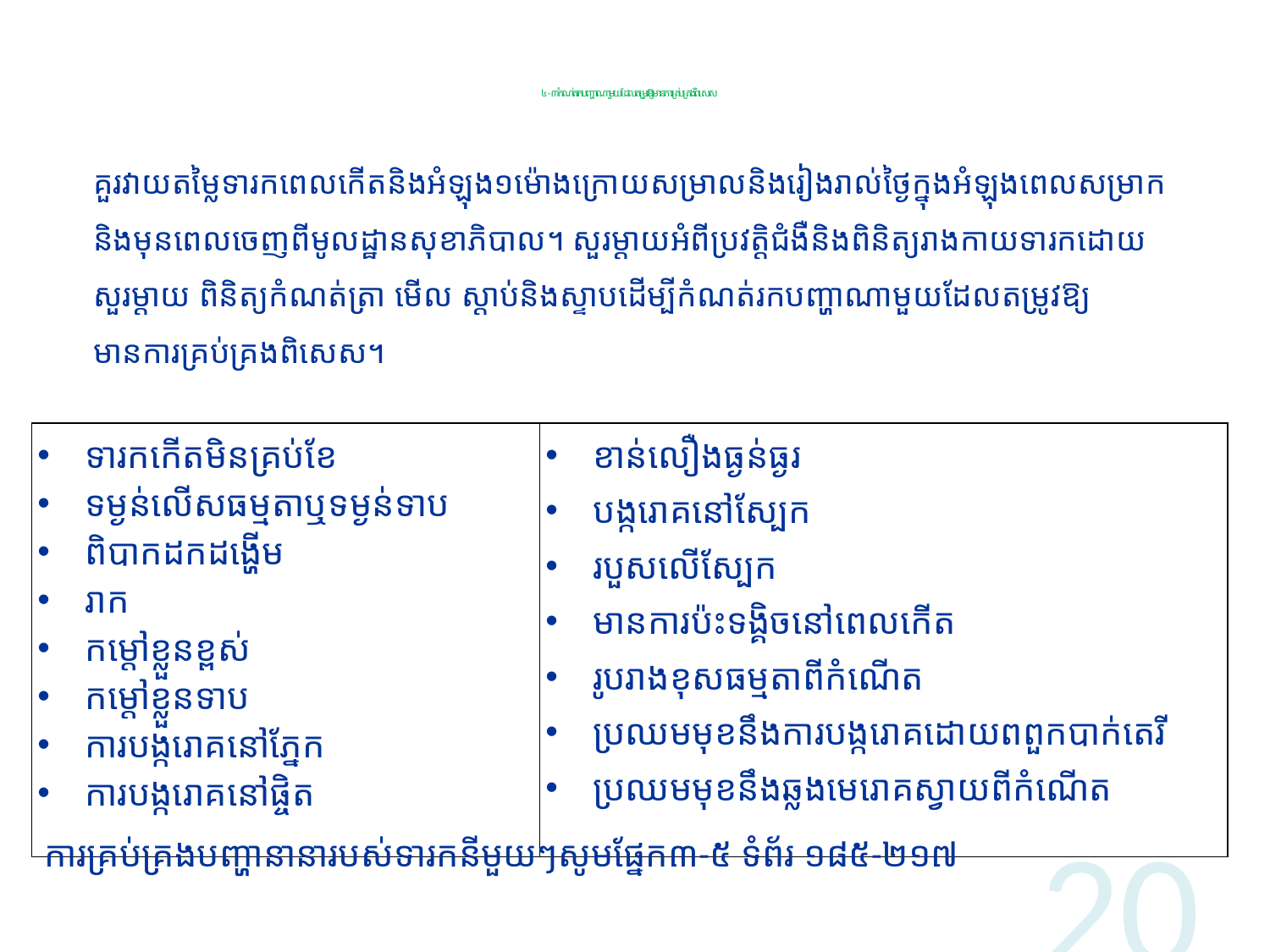

# ៤-៣ កំណត់រកបញ្ហាណាមួយដែលតម្រូវឱ្យមានការគ្រប់គ្រងពិសេស
គួរវាយតម្លៃទារកពេលកើតនិងអំឡុង១ម៉ោងក្រោយសម្រាលនិងរៀងរាល់ថ្ងៃក្នុងអំឡុងពេលសម្រាកនិងមុនពេលចេញពីមូលដ្ឋានសុខាភិបាល។ សួរម្ដាយអំពីប្រវត្ដិជំងឺនិងពិនិត្យរាងកាយទារកដោយសួរម្ដាយ ពិនិត្យកំណត់ត្រា មើល ស្ដាប់និងស្ទាបដើម្បីកំណត់រកបញ្ហាណាមួយដែលតម្រូវឱ្យមានការគ្រប់គ្រងពិសេស។
| ទារកកើតមិនគ្រប់ខែ ទម្ងន់លើសធម្មតាឬទម្ងន់ទាប ពិបាកដកដង្ហើម រាក កម្តៅខ្លួនខ្ពស់ កម្តៅខ្លួនទាប ការបង្ករោគនៅភ្នែក ការបង្ករោគនៅផ្ចិត | ខាន់លឿងធ្ងន់ធ្ងរ បង្ករោគនៅស្បែក របួសលើស្បែក មានការប៉ះទង្គិចនៅពេលកើត រូបរាងខុសធម្មតាពីកំណើត ប្រឈមមុខនឹងការបង្ករោគដោយពពួកបាក់តេរី ប្រឈមមុខនឹងឆ្លងមេរោគស្វាយពីកំណើត |
| --- | --- |
20
ការគ្រប់គ្រងបញ្ហានានារបស់ទារកនីមួយៗសូមផ្នែក​៣-៥ ទំព័រ ១៨៥-២១៧